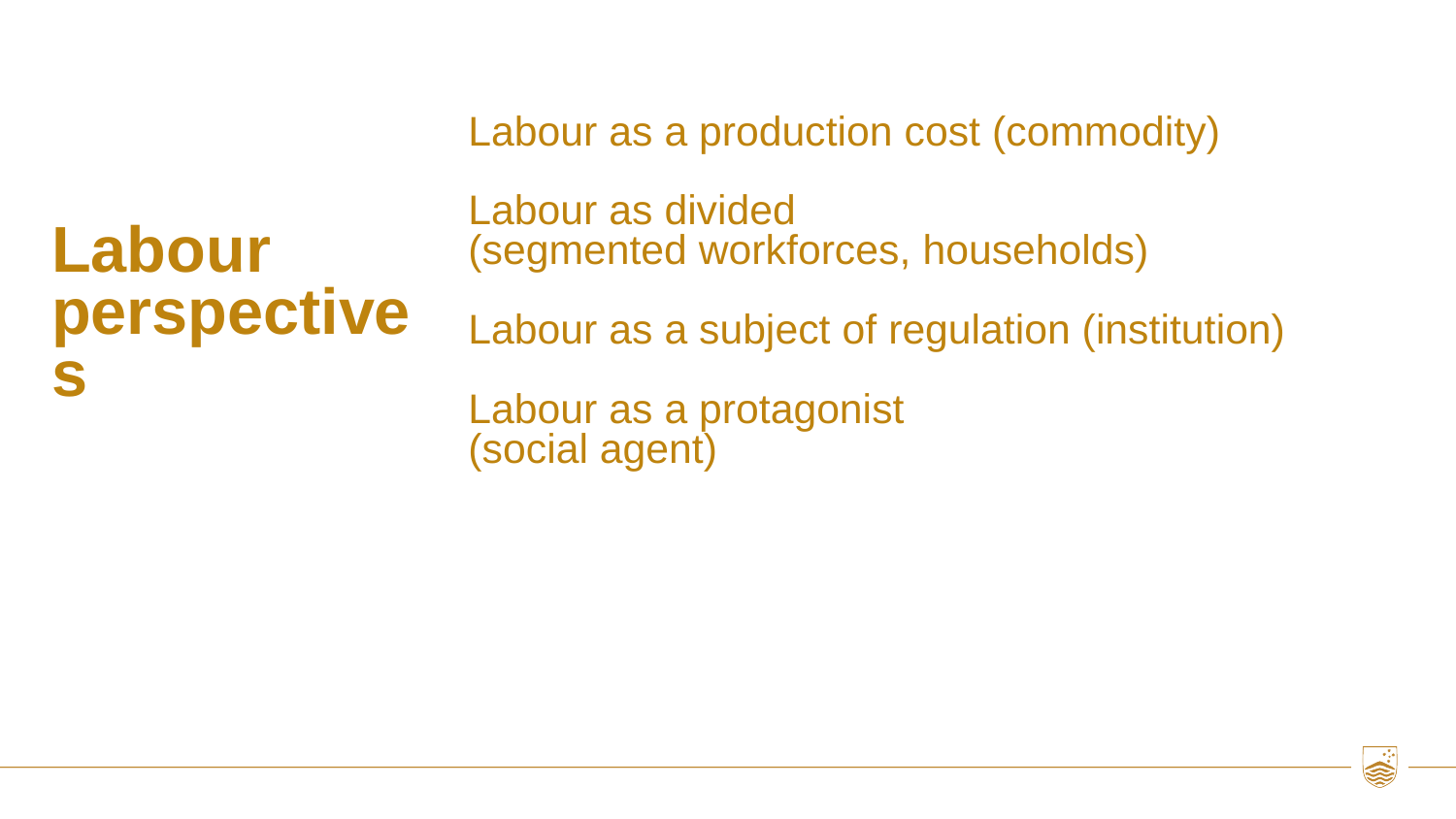

# Labour as a production cost (commodity) Labour as divided (segmented workforces, households) Labour as a subject of regulation (institution) Labour as a protagonist (social agent)
Labour perspectives